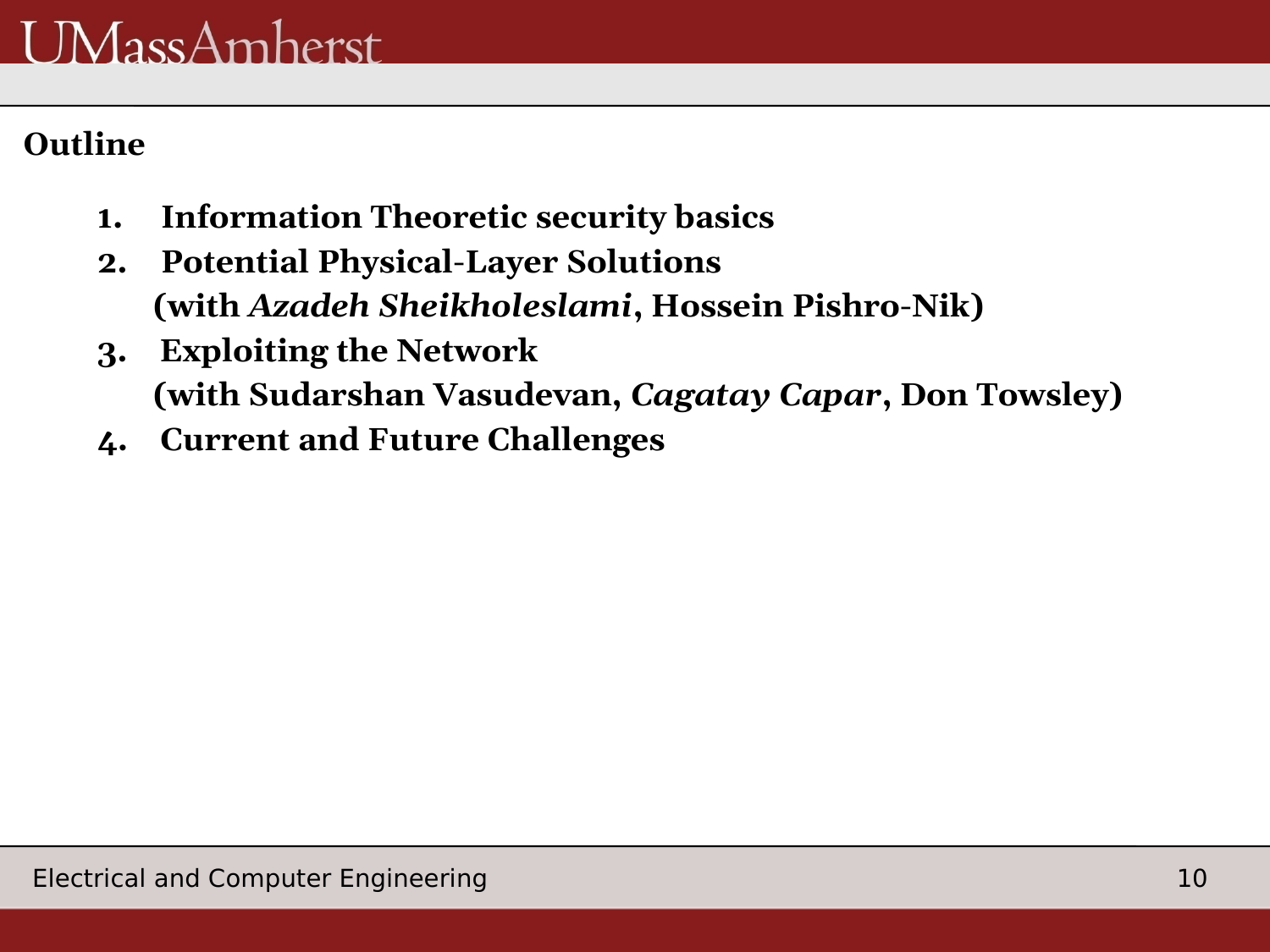

# Outline
Information Theoretic security basics
Potential Physical-Layer Solutions
       (with Azadeh Sheikholeslami, Hossein Pishro-Nik)
3.    Exploiting the Network
       (with Sudarshan Vasudevan, Cagatay Capar, Don Towsley)
4.    Current and Future Challenges